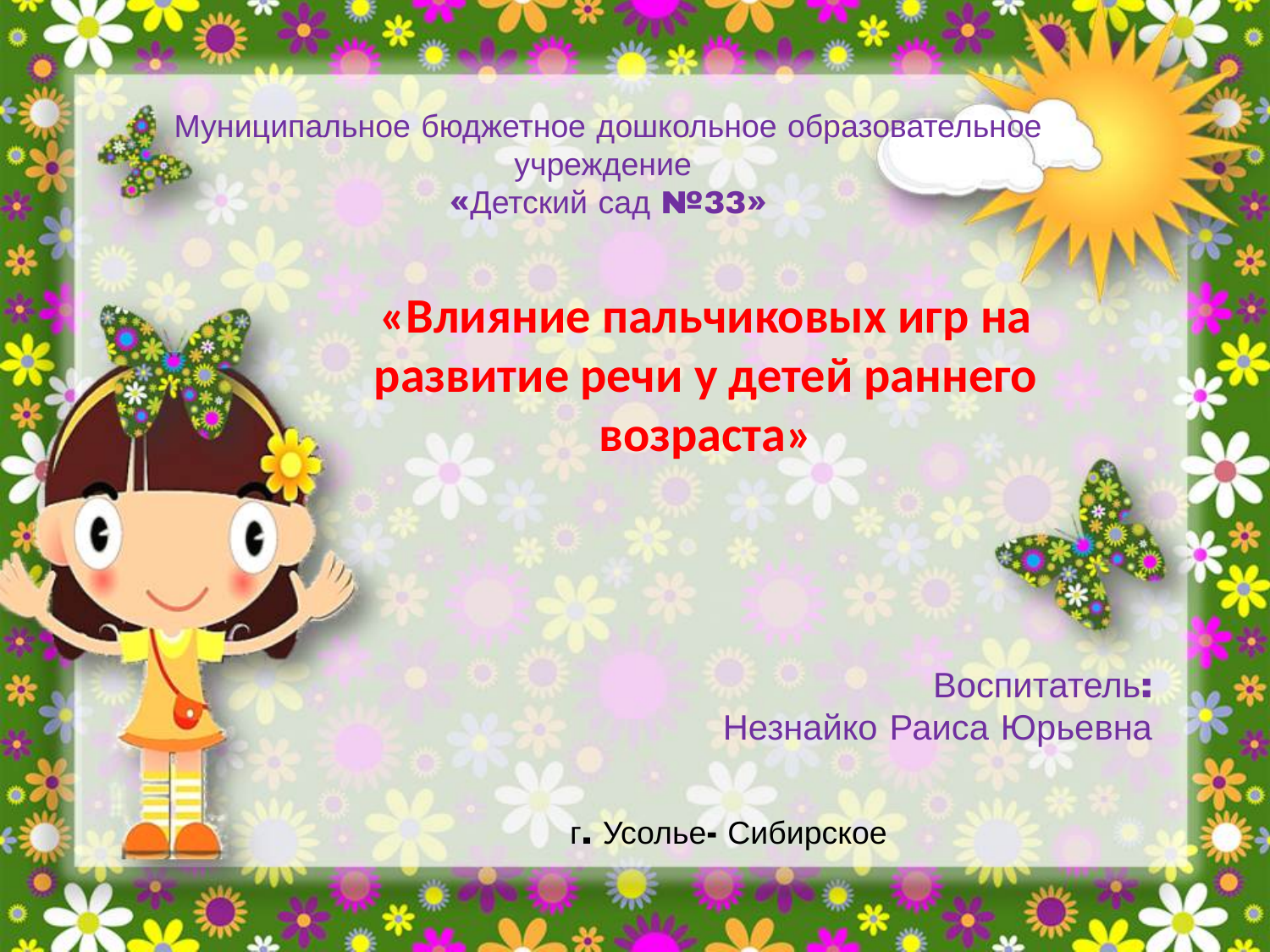

Муниципальное бюджетное дошкольное образовательное учреждение
«Детский сад №33»
«Влияние пальчиковых игр на развитие речи у детей раннего возраста»
Воспитатель:
Незнайко Раиса Юрьевна
г. Усолье- Сибирское